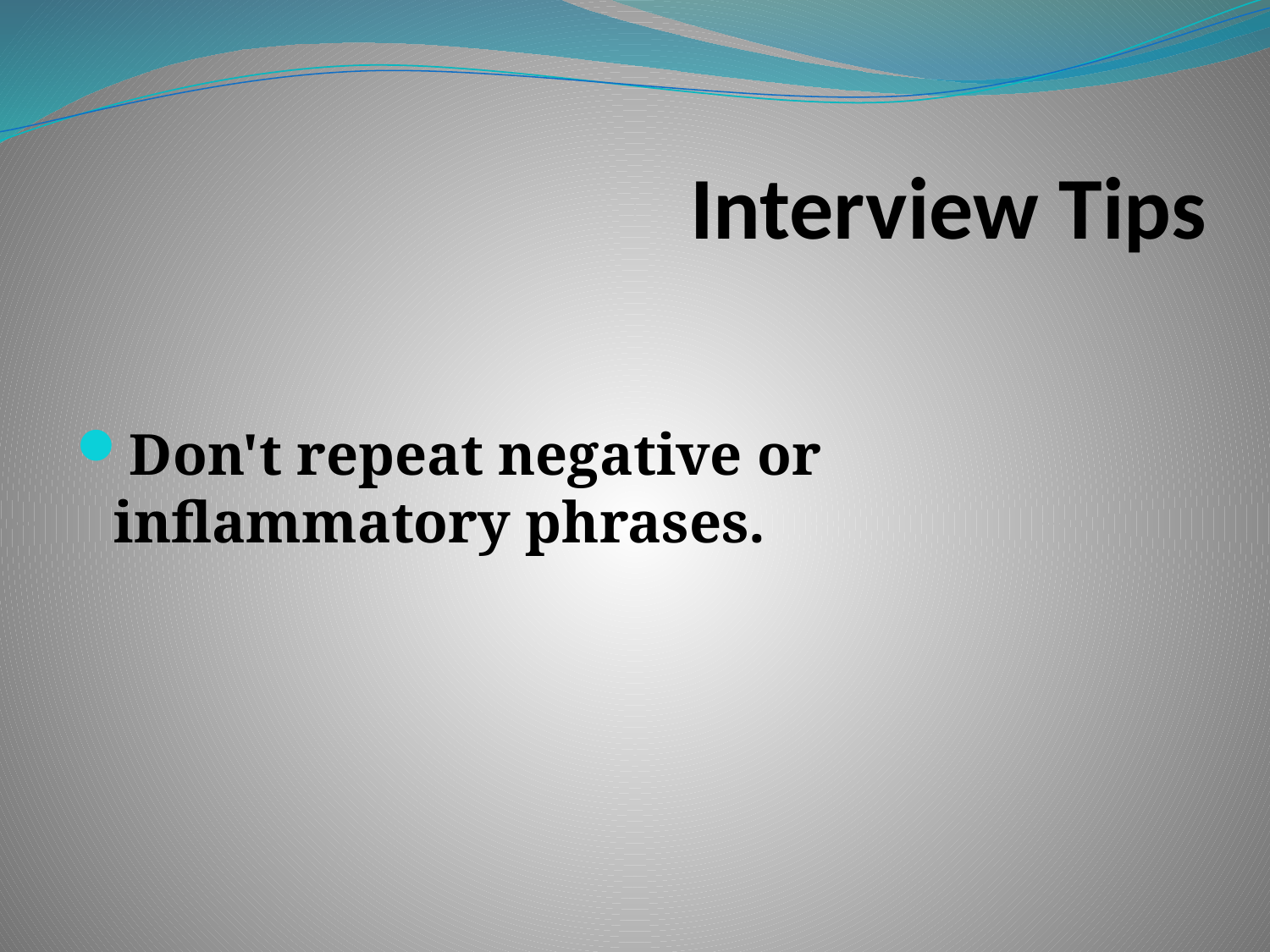

# Interview Tips
Don't repeat negative or inflammatory phrases.